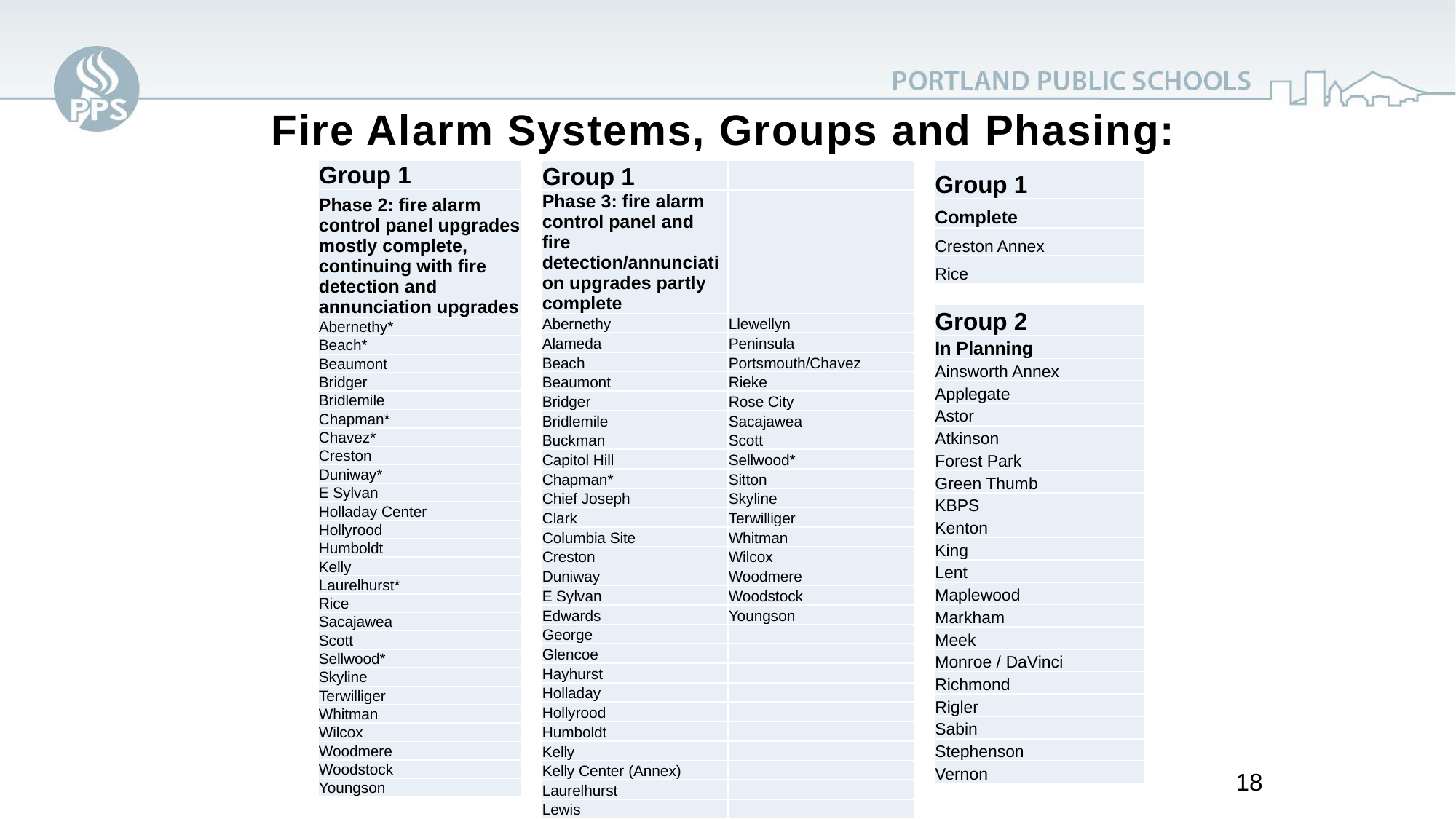

# Fire Alarm Systems, Groups and Phasing:
| Group 1 |
| --- |
| Complete |
| Creston Annex |
| Rice |
| Group 1 |
| --- |
| Phase 2: fire alarm control panel upgrades mostly complete, continuing with fire detection and annunciation upgrades |
| Abernethy\* |
| Beach\* |
| Beaumont |
| Bridger |
| Bridlemile |
| Chapman\* |
| Chavez\* |
| Creston |
| Duniway\* |
| E Sylvan |
| Holladay Center |
| Hollyrood |
| Humboldt |
| Kelly |
| Laurelhurst\* |
| Rice |
| Sacajawea |
| Scott |
| Sellwood\* |
| Skyline |
| Terwilliger |
| Whitman |
| Wilcox |
| Woodmere |
| Woodstock |
| Youngson |
| Group 1 |  |
| --- | --- |
| Phase 3: fire alarm control panel and fire detection/annunciation upgrades partly complete |  |
| Abernethy | Llewellyn |
| Alameda | Peninsula |
| Beach | Portsmouth/Chavez |
| Beaumont | Rieke |
| Bridger | Rose City |
| Bridlemile | Sacajawea |
| Buckman | Scott |
| Capitol Hill | Sellwood\* |
| Chapman\* | Sitton |
| Chief Joseph | Skyline |
| Clark | Terwilliger |
| Columbia Site | Whitman |
| Creston | Wilcox |
| Duniway | Woodmere |
| E Sylvan | Woodstock |
| Edwards | Youngson |
| George |  |
| Glencoe |  |
| Hayhurst |  |
| Holladay |  |
| Hollyrood |  |
| Humboldt |  |
| Kelly |  |
| Kelly Center (Annex) |  |
| Laurelhurst |  |
| Lewis |  |
| Group 2 |
| --- |
| In Planning |
| Ainsworth Annex |
| Applegate |
| Astor |
| Atkinson |
| Forest Park |
| Green Thumb |
| KBPS |
| Kenton |
| King |
| Lent |
| Maplewood |
| Markham |
| Meek |
| Monroe / DaVinci |
| Richmond |
| Rigler |
| Sabin |
| Stephenson |
| Vernon |
18